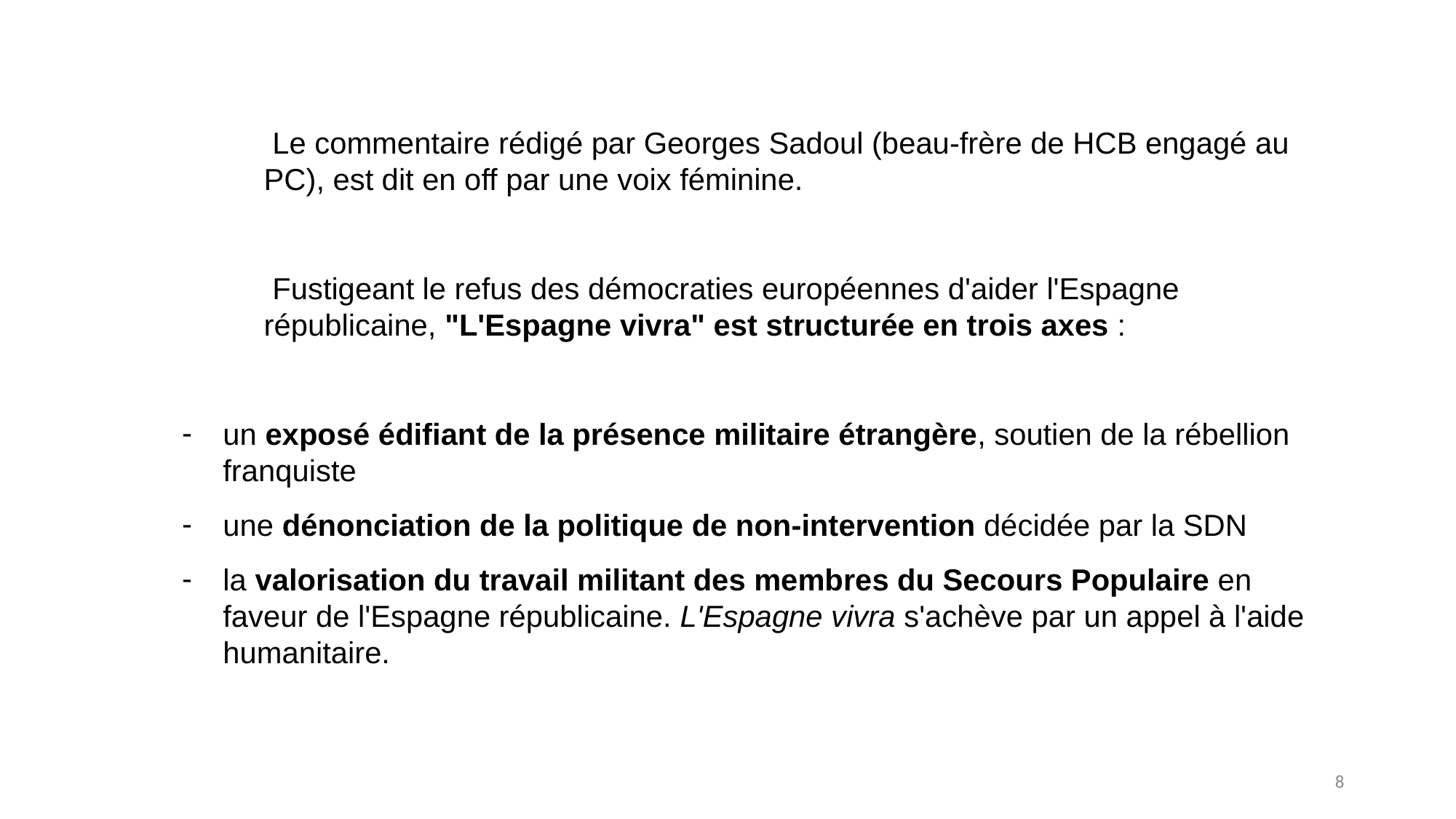

Le commentaire rédigé par Georges Sadoul (beau-frère de HCB engagé au PC), est dit en off par une voix féminine.

 Fustigeant le refus des démocraties européennes d'aider l'Espagne républicaine, "L'Espagne vivra" est structurée en trois axes :

un exposé édifiant de la présence militaire étrangère, soutien de la rébellion franquiste
une dénonciation de la politique de non-intervention décidée par la SDN
la valorisation du travail militant des membres du Secours Populaire en faveur de l'Espagne républicaine. L'Espagne vivra s'achève par un appel à l'aide humanitaire.

8